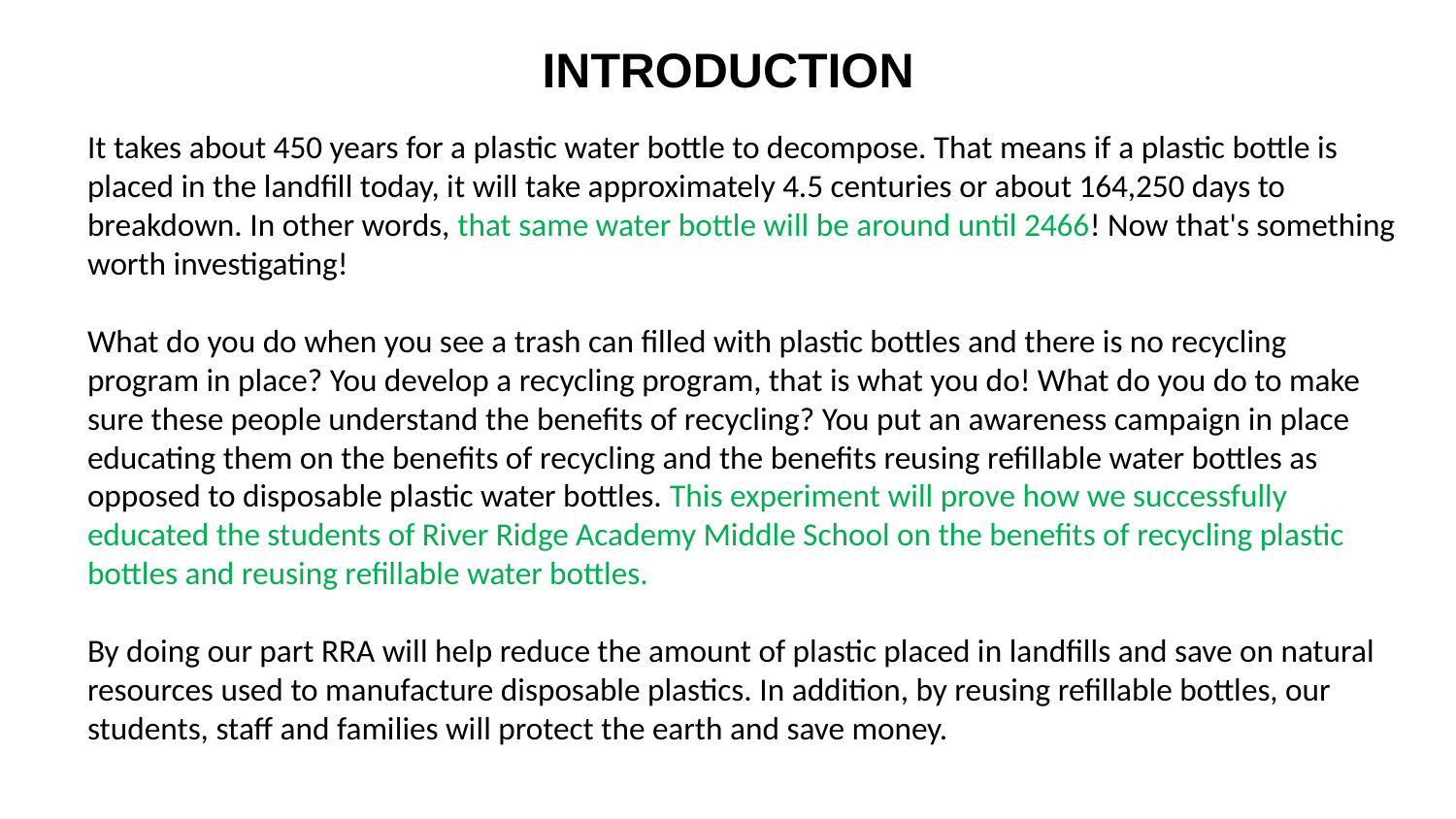

# INTRODUCTION
It takes about 450 years for a plastic water bottle to decompose. That means if a plastic bottle is placed in the landfill today, it will take approximately 4.5 centuries or about 164,250 days to breakdown. In other words, that same water bottle will be around until 2466! Now that's something worth investigating!

What do you do when you see a trash can filled with plastic bottles and there is no recycling program in place? You develop a recycling program, that is what you do! What do you do to make sure these people understand the benefits of recycling? You put an awareness campaign in place educating them on the benefits of recycling and the benefits reusing refillable water bottles as opposed to disposable plastic water bottles. This experiment will prove how we successfully educated the students of River Ridge Academy Middle School on the benefits of recycling plastic bottles and reusing refillable water bottles.

By doing our part RRA will help reduce the amount of plastic placed in landfills and save on natural resources used to manufacture disposable plastics. In addition, by reusing refillable bottles, our students, staff and families will protect the earth and save money.